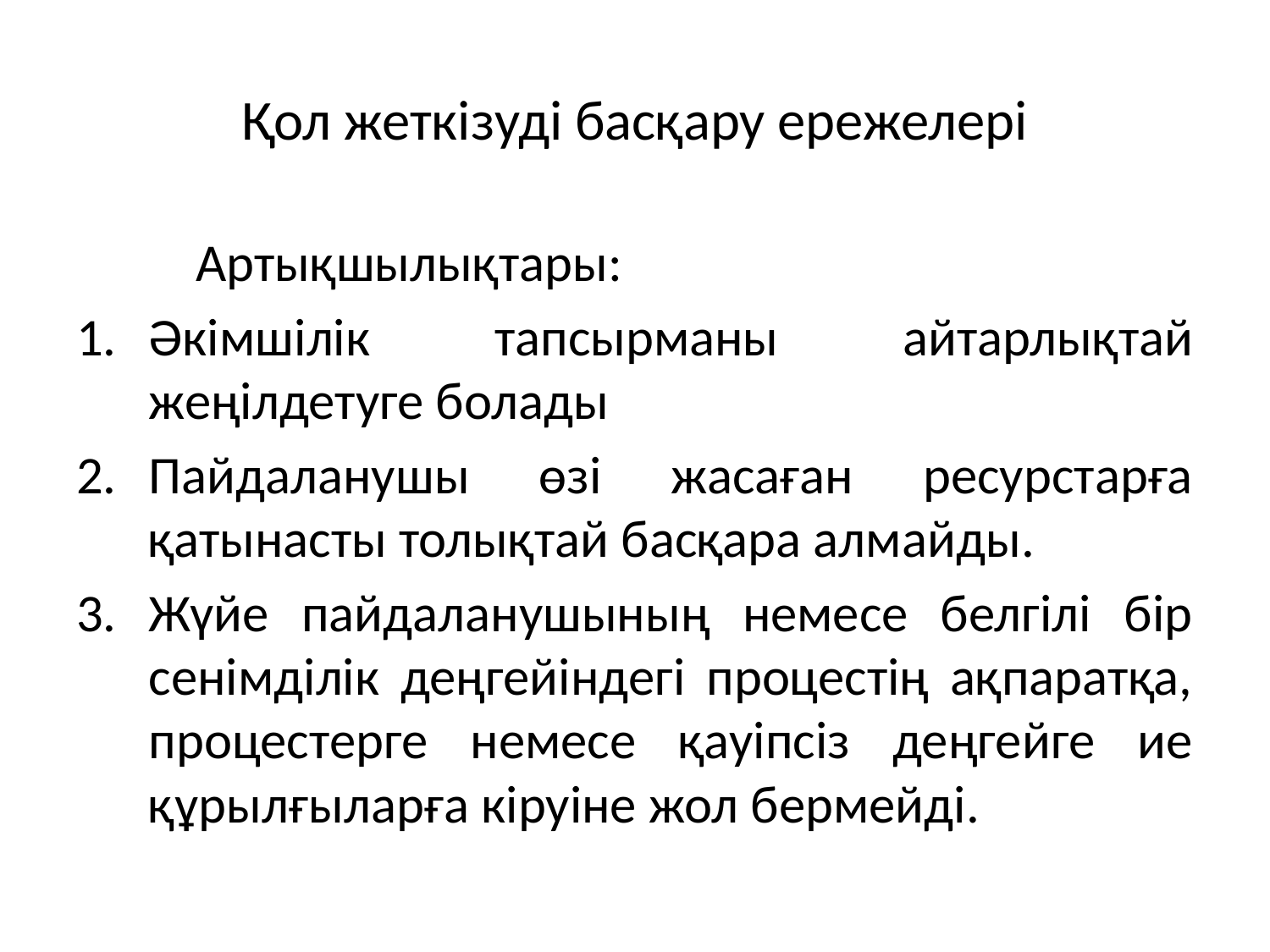

# Қол жеткізуді басқару ережелері
	Артықшылықтары:
Әкімшілік тапсырманы айтарлықтай жеңілдетуге болады
Пайдаланушы өзі жасаған ресурстарға қатынасты толықтай басқара алмайды.
Жүйе пайдаланушының немесе белгілі бір сенімділік деңгейіндегі процестің ақпаратқа, процестерге немесе қауіпсіз деңгейге ие құрылғыларға кіруіне жол бермейді.